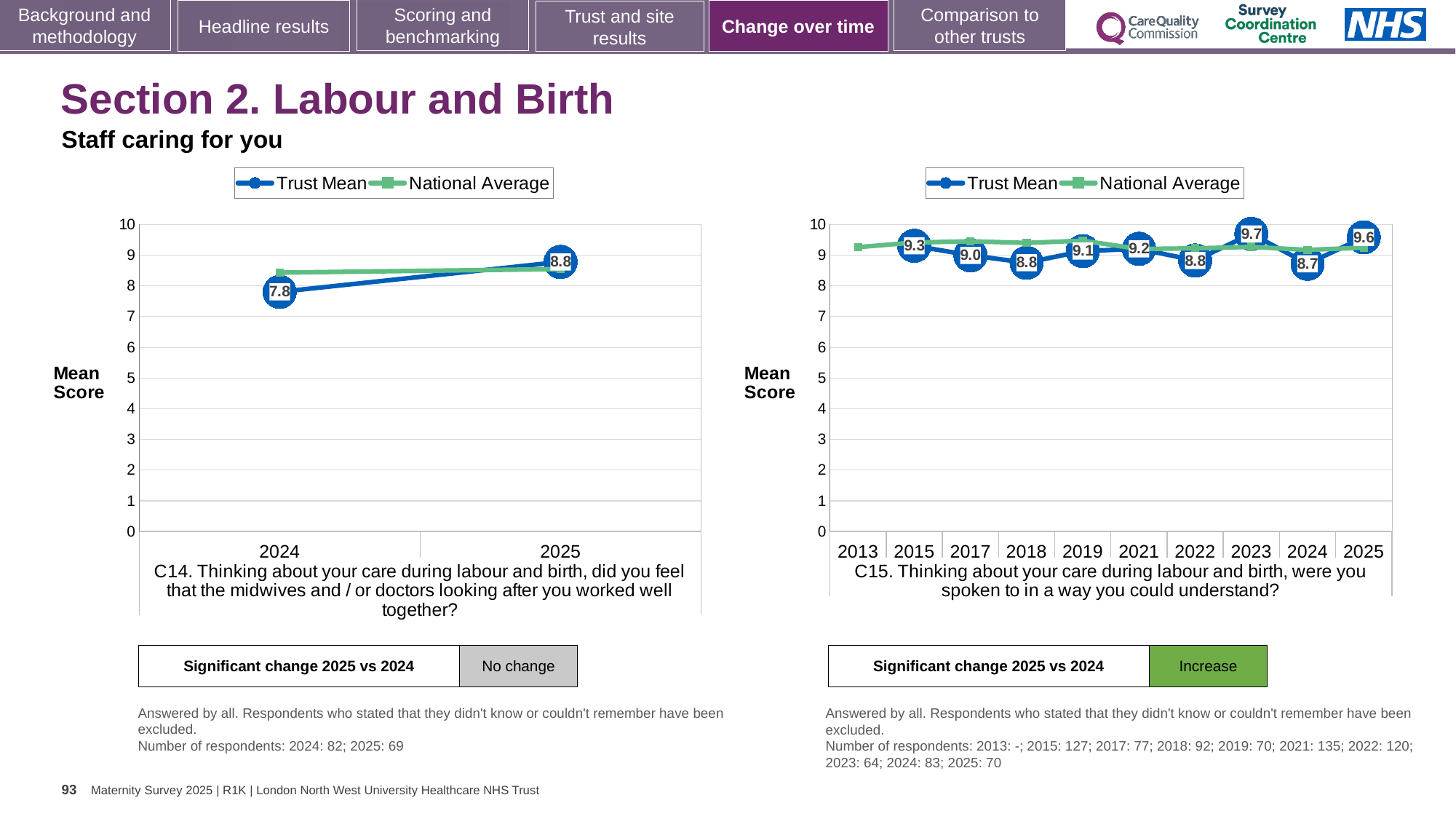

# Section 2. Labour and Birth
Staff caring for you

### Chart

| Category | Trust Mean | National Average |
|---|---|---|
| 2024 | 7.803352511149197 | 8.431016697527578 |
| 2025 | 8.778819167357518 | 8.544951171653345 |

### Chart

| Category | Trust Mean | National Average |
|---|---|---|
| 2013 | None | 9.258535596590805 |
| 2015 | 9.303941075446314 | 9.409742229346715 |
| 2017 | 8.993484539694515 | 9.449289429701974 |
| 2018 | 8.752174058312917 | 9.397500775451183 |
| 2019 | 9.131480648945756 | 9.469901084693326 |
| 2021 | 9.204623499056591 | 9.200061914772377 |
| 2022 | 8.82539385557427 | 9.22100492652572 |
| 2023 | 9.69269698437459 | 9.267720350519905 |
| 2024 | 8.716542423717595 | 9.170022553619239 |
| 2025 | 9.579125156811807 | 9.243114132285775 |
| Significant change 2025 vs 2024 | No change |
| --- | --- |
| Significant change 2025 vs 2024 | Increase |
| --- | --- |
Answered by all. Respondents who stated that they didn't know or couldn't remember have been excluded.
Number of respondents: 2024: 82; 2025: 69
Answered by all. Respondents who stated that they didn't know or couldn't remember have been excluded.
Number of respondents: 2013: -; 2015: 127; 2017: 77; 2018: 92; 2019: 70; 2021: 135; 2022: 120; 2023: 64; 2024: 83; 2025: 70
93